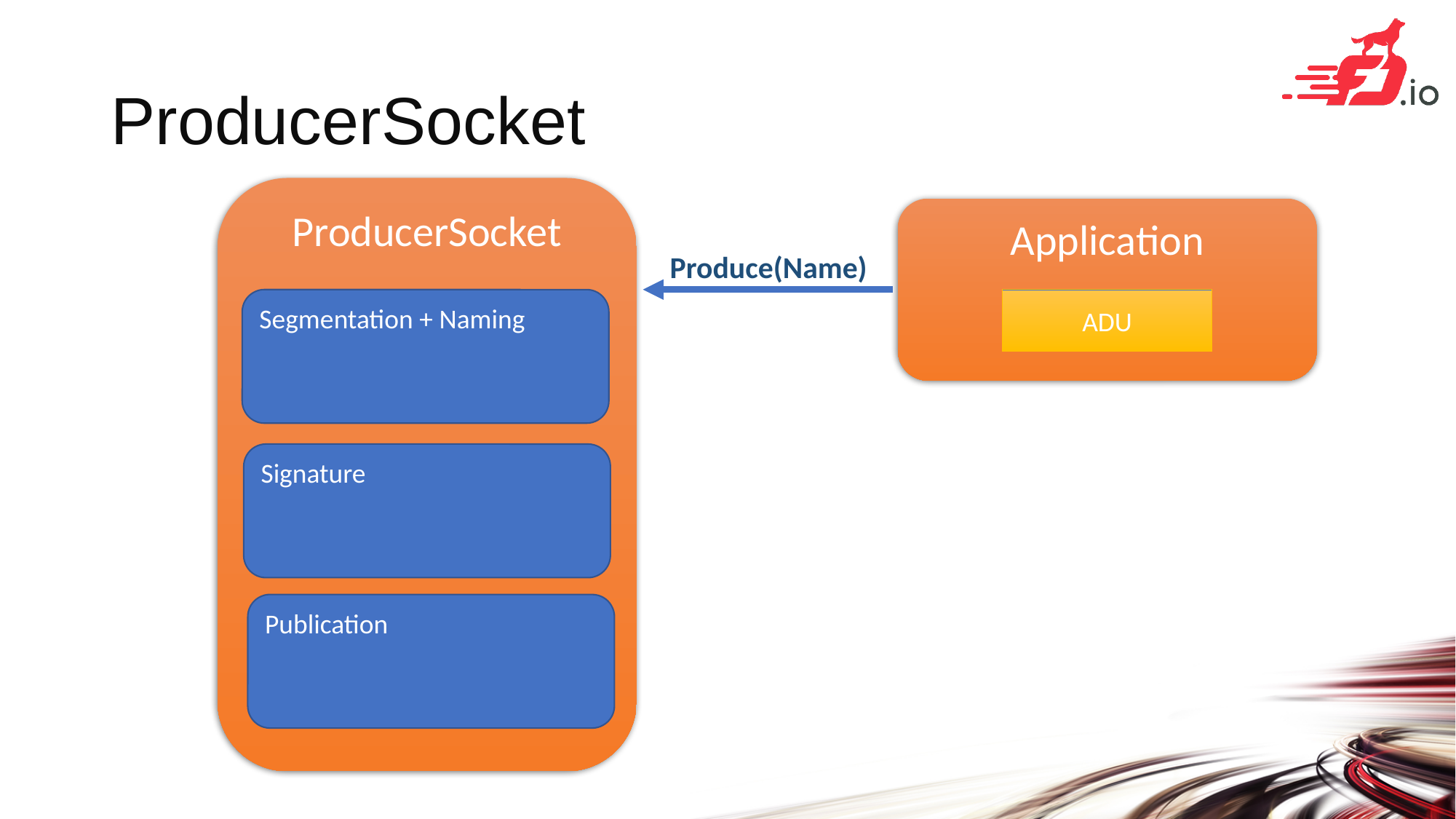

# ProducerSocket
ProducerSocket
Application
Produce(Name)
Segmentation + Naming
ADU
Signature
Publication